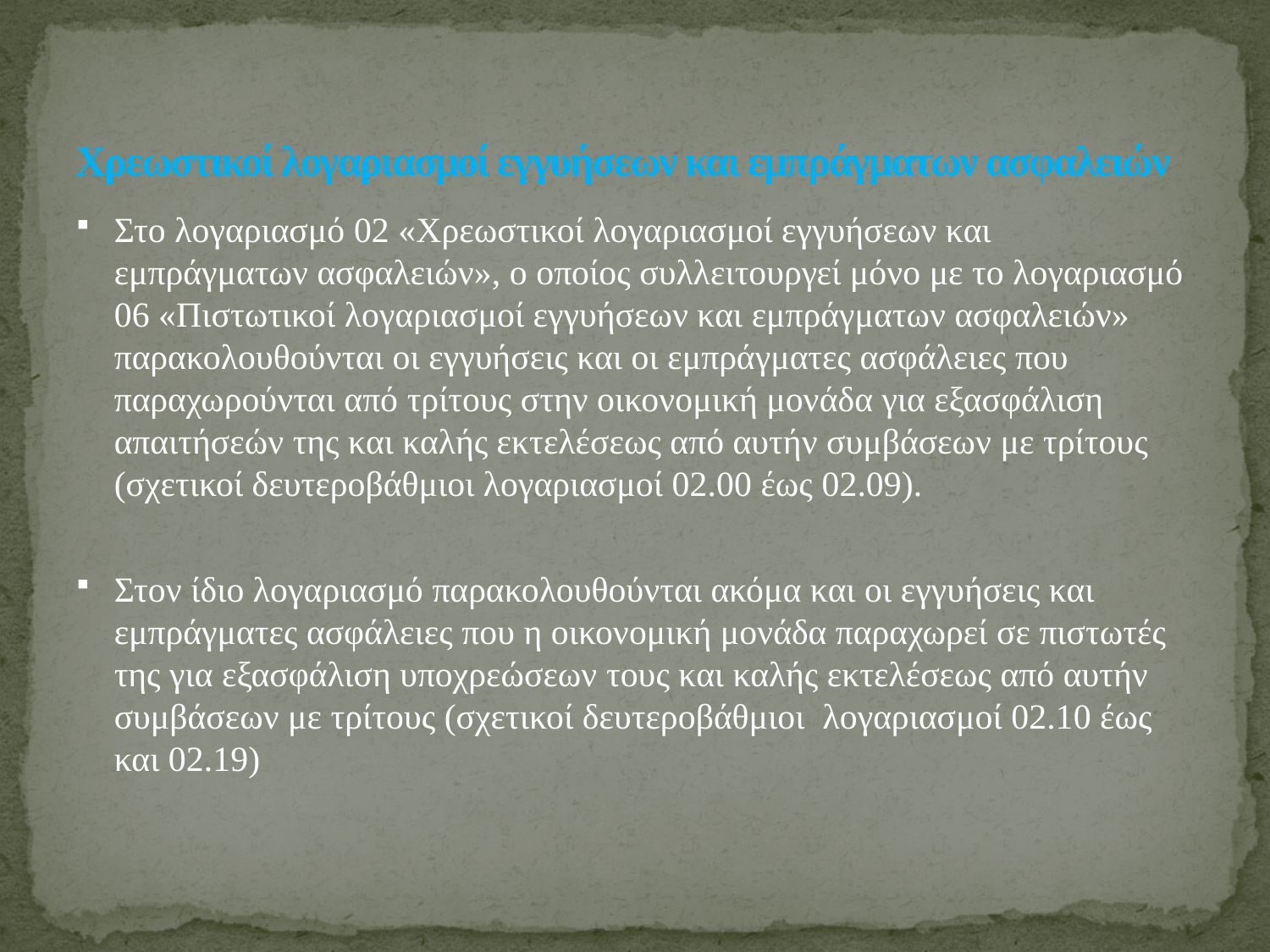

# Χρεωστικοί λογαριασμοί εγγυήσεων και εμπράγματων ασφαλειών
Στο λογαριασμό 02 «Χρεωστικοί λογαριασμοί εγγυήσεων και εμπράγματων ασφαλειών», ο οποίος συλλειτουργεί μόνο με το λογαριασμό 06 «Πιστωτικοί λογαριασμοί εγγυήσεων και εμπράγματων ασφαλειών» παρακολουθούνται οι εγγυήσεις και οι εμπράγματες ασφάλειες που παραχωρούνται από τρίτους στην οικονομική μονάδα για εξασφάλιση απαιτήσεών της και καλής εκτελέσεως από αυτήν συμβάσεων με τρίτους (σχετικοί δευτεροβάθμιοι λογαριασμοί 02.00 έως 02.09).

Στον ίδιο λογαριασμό παρακολουθούνται ακόμα και οι εγγυήσεις και εμπράγματες ασφάλειες που η οικονομική μονάδα παραχωρεί σε πιστωτές της για εξασφάλιση υποχρεώσεων τους και καλής εκτελέσεως από αυτήν συμβάσεων με τρίτους (σχετικοί δευτεροβάθμιοι  λογαριασμοί 02.10 έως και 02.19)